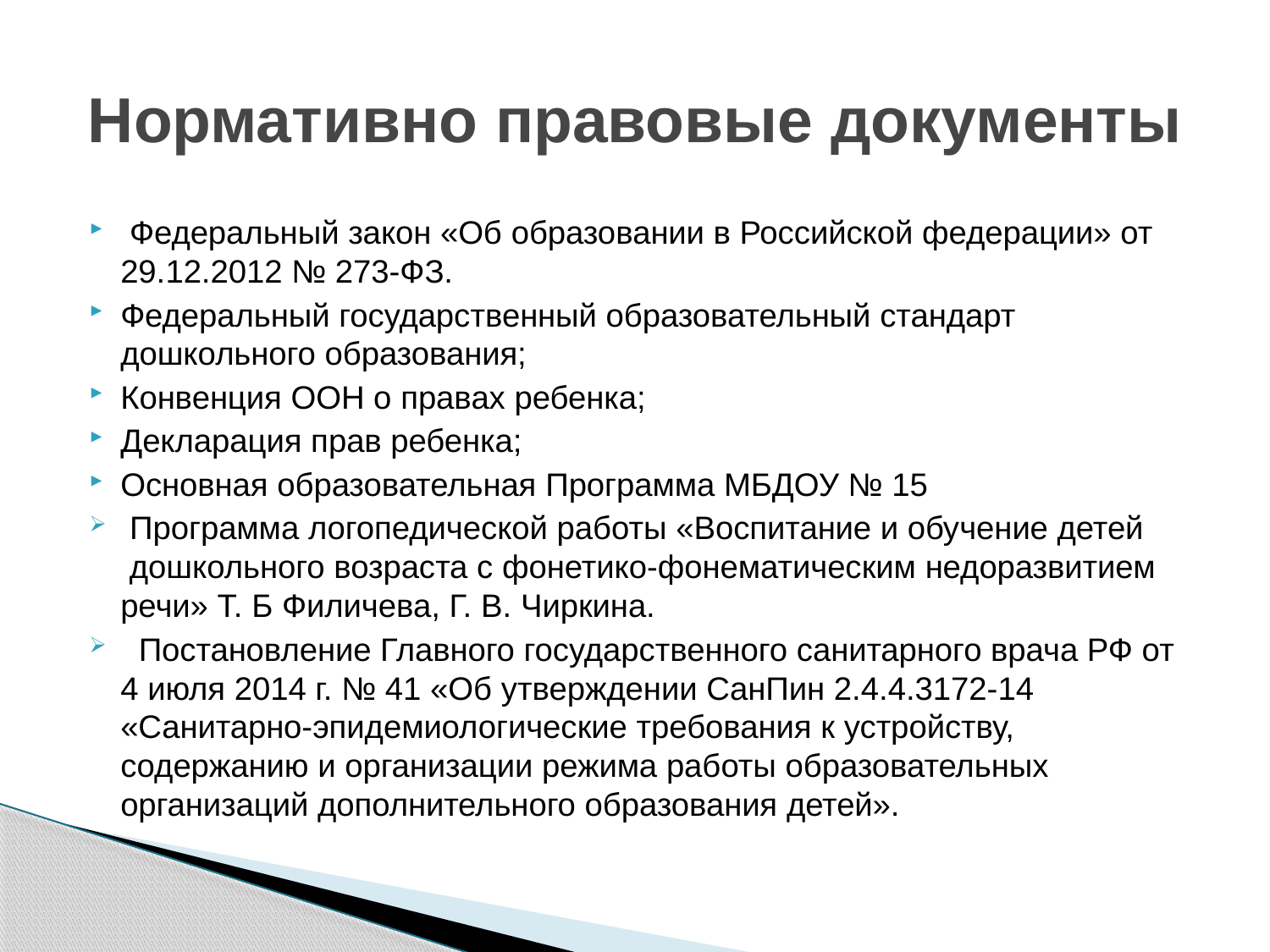

# Нормативно правовые документы
 Федеральный закон «Об образовании в Российской федерации» от 29.12.2012 № 273-ФЗ.
Федеральный государственный образовательный стандарт дошкольного образования;
Конвенция ООН о правах ребенка;
Декларация прав ребенка;
Основная образовательная Программа МБДОУ № 15
 Программа логопедической работы «Воспитание и обучение детей    дошкольного возраста с фонетико-фонематическим недоразвитием речи» Т. Б Филичева, Г. В. Чиркина.
  Постановление Главного государственного санитарного врача РФ от 4 июля 2014 г. № 41 «Об утверждении СанПин 2.4.4.3172-14 «Санитарно-эпидемиологические требования к устройству, содержанию и организации режима работы образовательных организаций дополнительного образования детей».